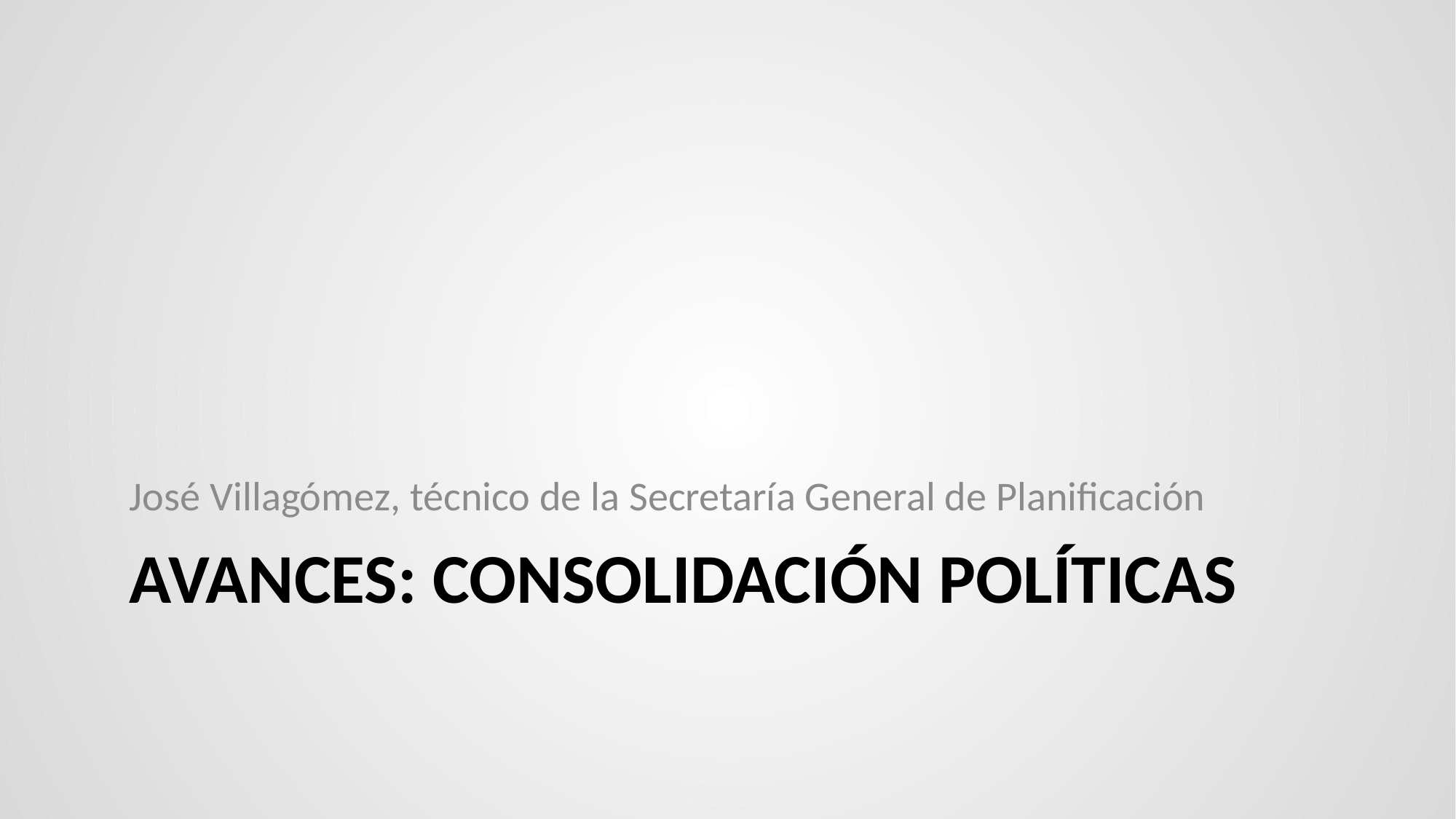

José Villagómez, técnico de la Secretaría General de Planificación
# AVANCES: Consolidación políticas